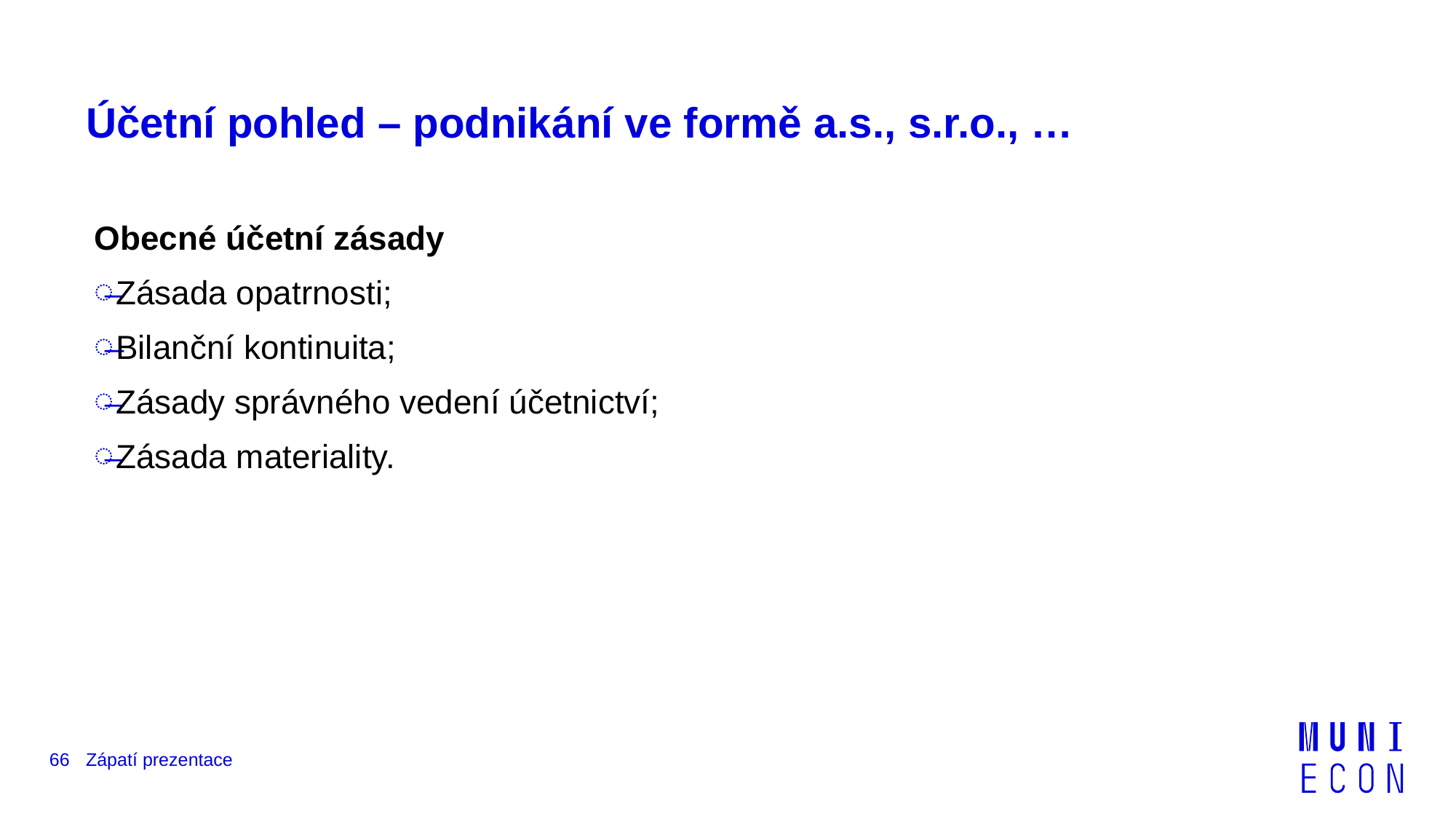

# Účetní pohled – podnikání ve formě a.s., s.r.o., …
Obecné účetní zásady
Zásada opatrnosti;
Bilanční kontinuita;
Zásady správného vedení účetnictví;
Zásada materiality.

66
Zápatí prezentace